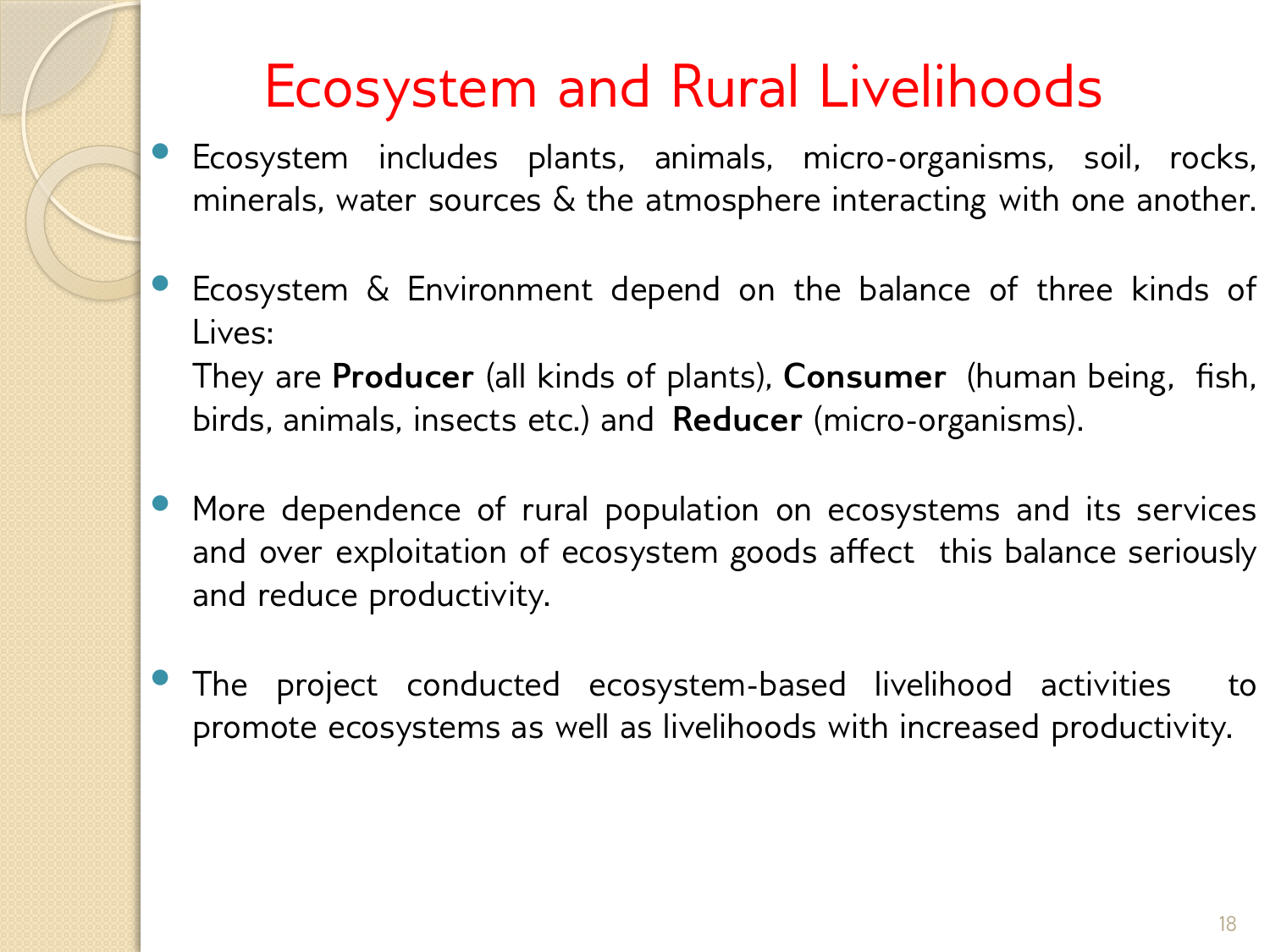

# Ecosystem and Rural Livelihoods
Ecosystem includes plants, animals, micro-organisms, soil, rocks, minerals, water sources & the atmosphere interacting with one another.

Ecosystem & Environment depend on the balance of three kinds of Lives:
		They are Producer (all kinds of plants), Consumer 	(human being,  fish, birds, animals, insects etc.) and 	Reducer (micro-organisms).

More dependence of rural population on ecosystems and its services and over exploitation of ecosystem goods affect  this balance seriously and reduce productivity.

The project conducted ecosystem-based livelihood activities  to promote ecosystems as well as livelihoods with increased productivity.

18